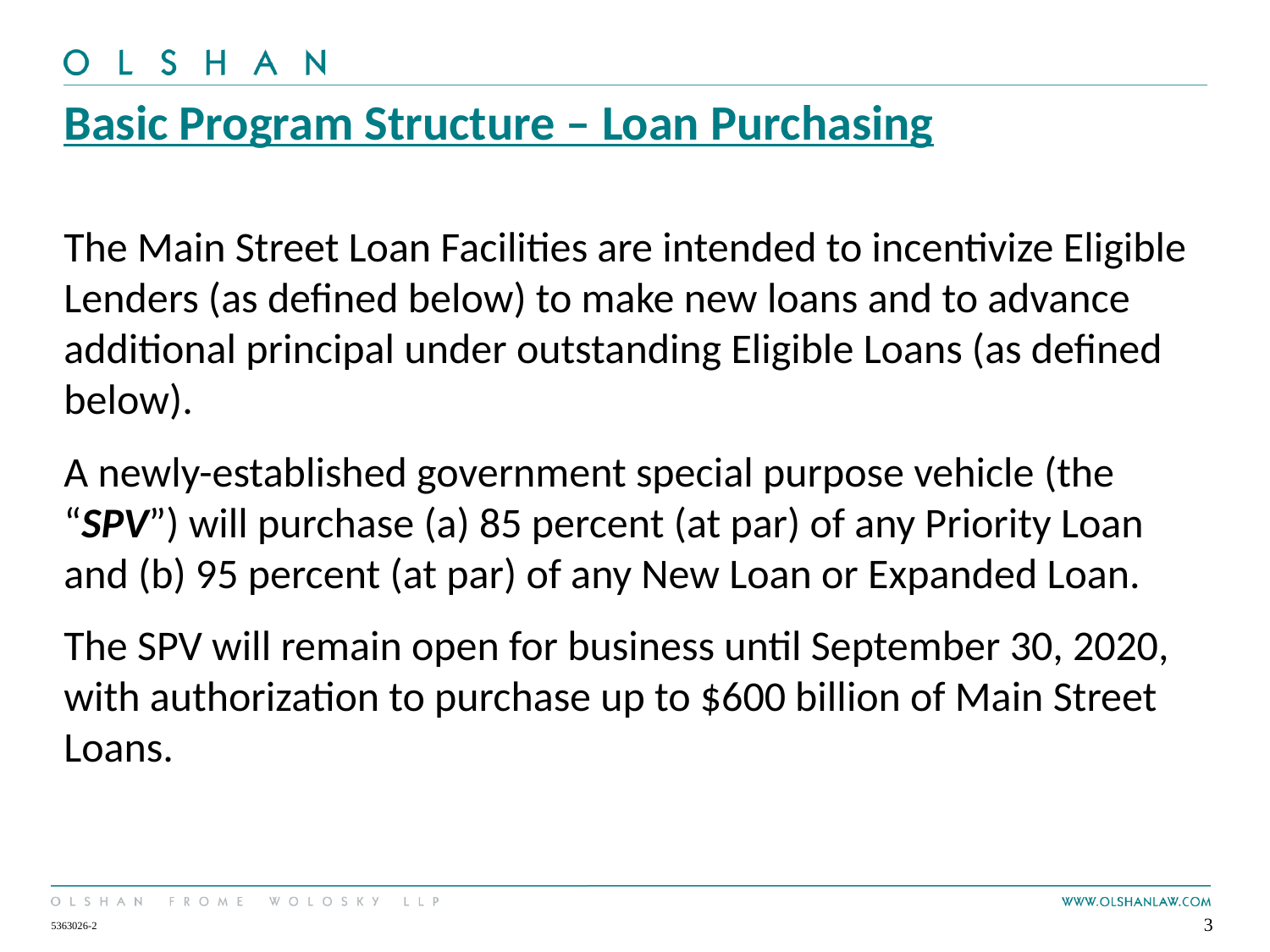

# Basic Program Structure – Loan Purchasing
The Main Street Loan Facilities are intended to incentivize Eligible Lenders (as defined below) to make new loans and to advance additional principal under outstanding Eligible Loans (as defined below).
A newly-established government special purpose vehicle (the “SPV”) will purchase (a) 85 percent (at par) of any Priority Loan  and (b) 95 percent (at par) of any New Loan or Expanded Loan.
The SPV will remain open for business until September 30, 2020, with authorization to purchase up to $600 billion of Main Street Loans.

3